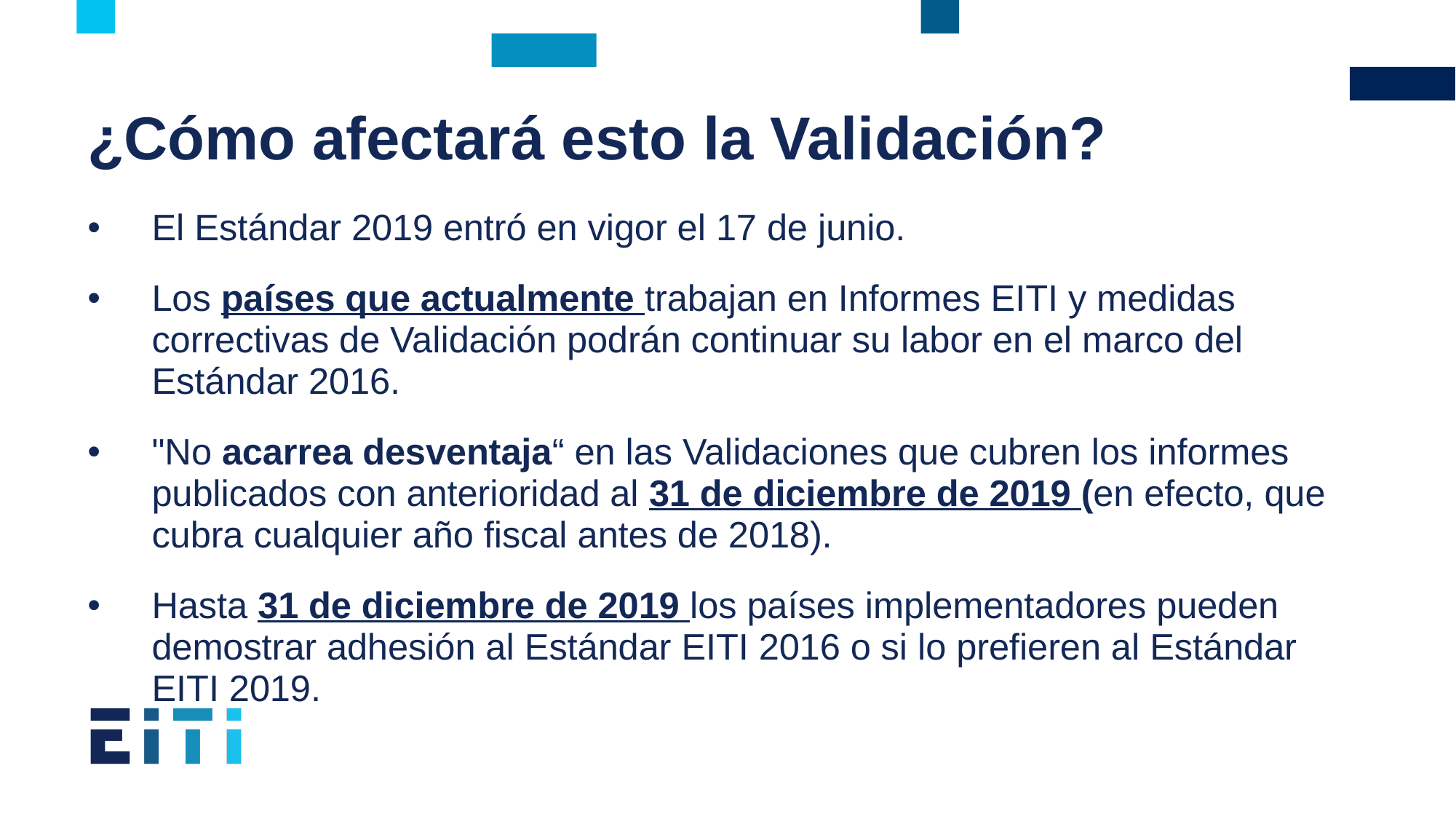

# ¿Cómo afectará esto la Validación?
El Estándar 2019 entró en vigor el 17 de junio.
Los países que actualmente trabajan en Informes EITI y medidas correctivas de Validación podrán continuar su labor en el marco del Estándar 2016.
"No acarrea desventaja“ en las Validaciones que cubren los informes publicados con anterioridad al 31 de diciembre de 2019 (en efecto, que cubra cualquier año fiscal antes de 2018).
Hasta 31 de diciembre de 2019 los países implementadores pueden demostrar adhesión al Estándar EITI 2016 o si lo prefieren al Estándar EITI 2019.